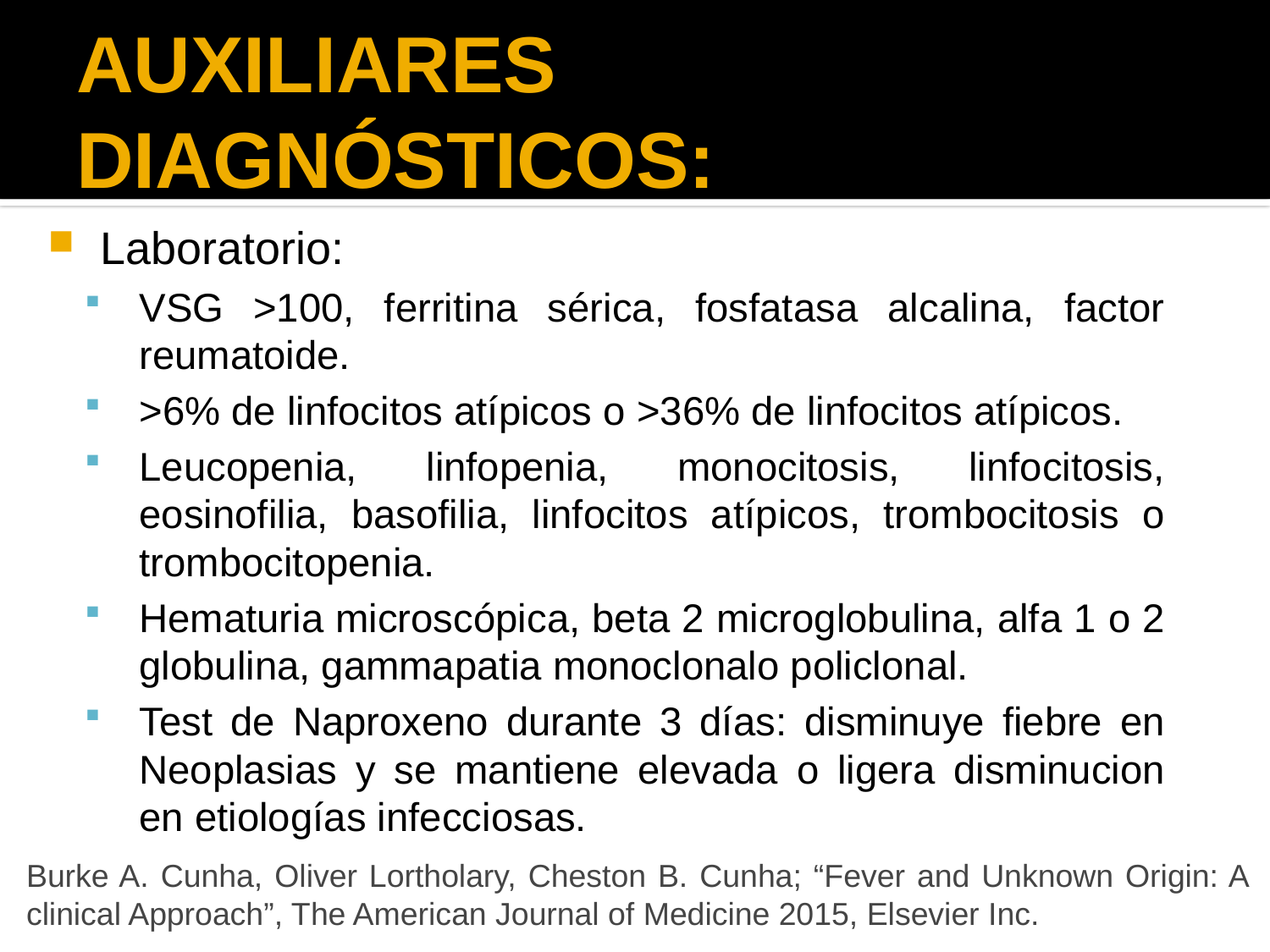

# AUXILIARES DIAGNÓSTICOS:
Laboratorio:
VSG >100, ferritina sérica, fosfatasa alcalina, factor reumatoide.
>6% de linfocitos atípicos o >36% de linfocitos atípicos.
Leucopenia, linfopenia, monocitosis, linfocitosis, eosinofilia, basofilia, linfocitos atípicos, trombocitosis o trombocitopenia.
Hematuria microscópica, beta 2 microglobulina, alfa 1 o 2 globulina, gammapatia monoclonalo policlonal.
Test de Naproxeno durante 3 días: disminuye fiebre en Neoplasias y se mantiene elevada o ligera disminucion en etiologías infecciosas.

Burke A. Cunha, Oliver Lortholary, Cheston B. Cunha; “Fever and Unknown Origin: A clinical Approach”, The American Journal of Medicine 2015, Elsevier Inc.